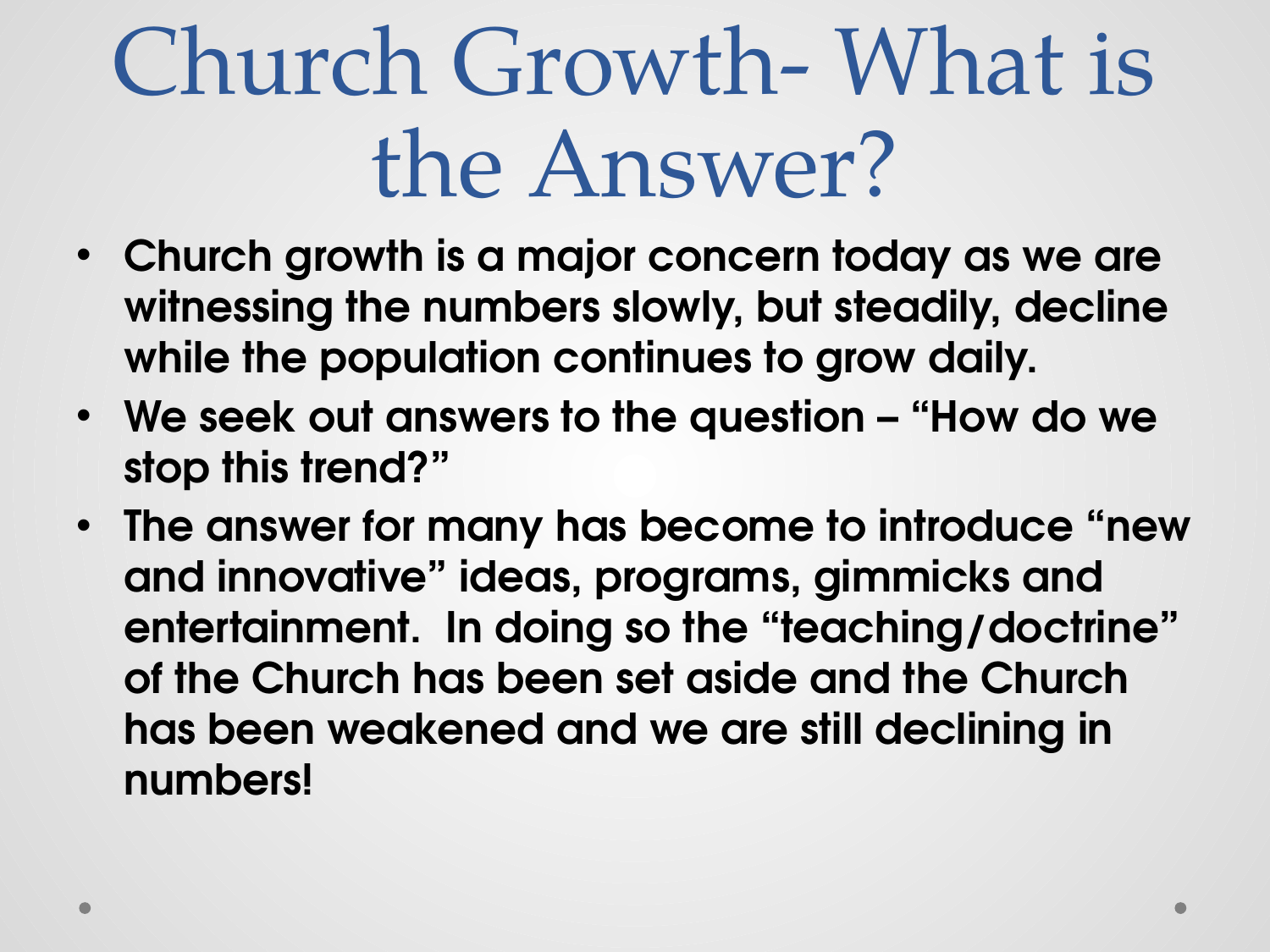

# Church Growth- What is the Answer?
Church growth is a major concern today as we are witnessing the numbers slowly, but steadily, decline while the population continues to grow daily.
We seek out answers to the question – “How do we stop this trend?”
The answer for many has become to introduce “new and innovative” ideas, programs, gimmicks and entertainment.  In doing so the “teaching/doctrine” of the Church has been set aside and the Church has been weakened and we are still declining in numbers!